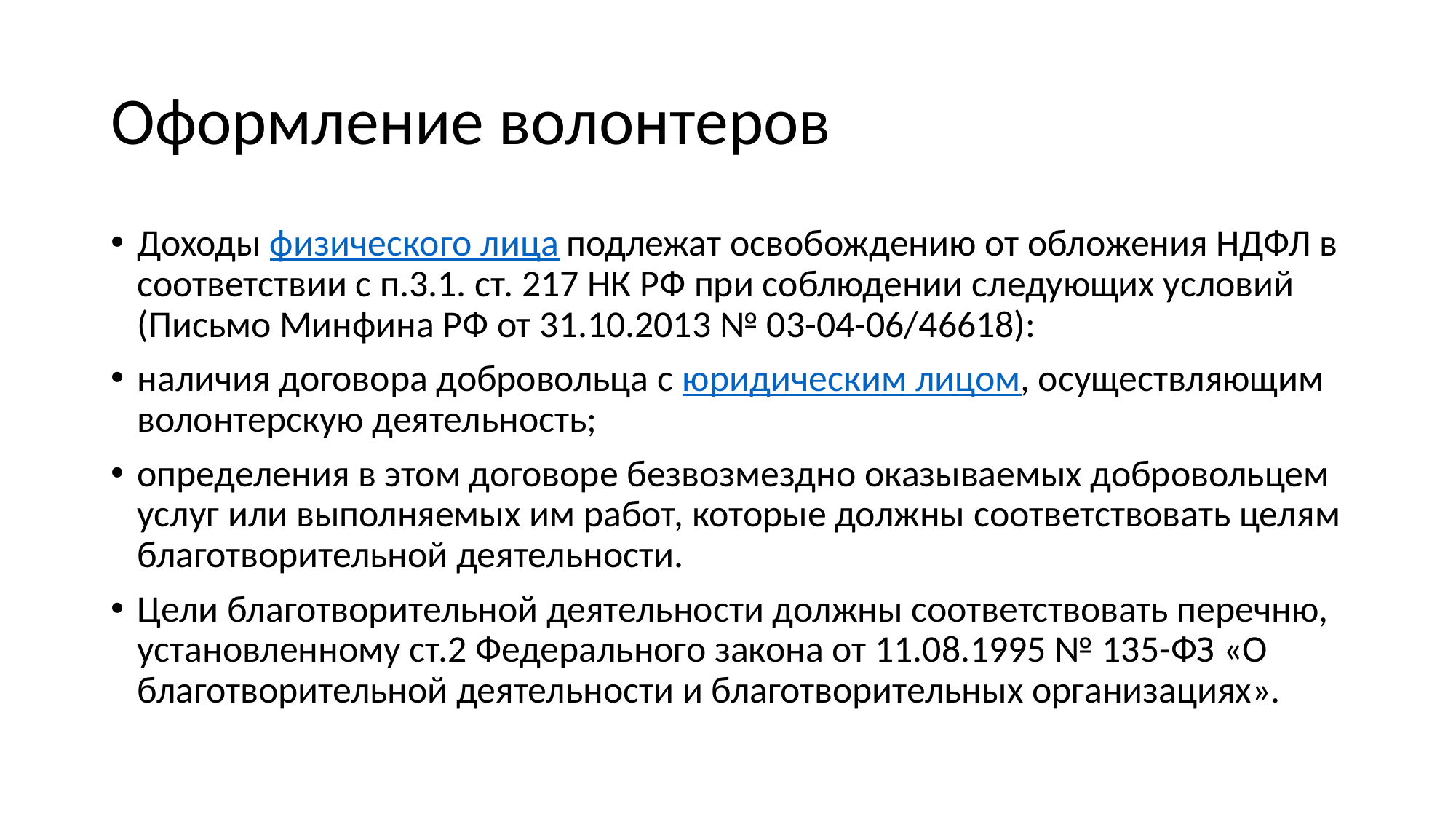

# Оформление волонтеров
Доходы физического лица подлежат освобождению от обложения НДФЛ в соответствии с п.3.1. ст. 217 НК РФ при соблюдении следующих условий (Письмо Минфина РФ от 31.10.2013 № 03-04-06/46618):
наличия договора добровольца с юридическим лицом, осуществляющим волонтерскую деятельность;
определения в этом договоре безвозмездно оказываемых добровольцем услуг или выполняемых им работ, которые должны соответствовать целям благотворительной деятельности.
Цели благотворительной деятельности должны соответствовать перечню, установленному ст.2 Федерального закона от 11.08.1995 № 135-ФЗ «О благотворительной деятельности и благотворительных организациях».